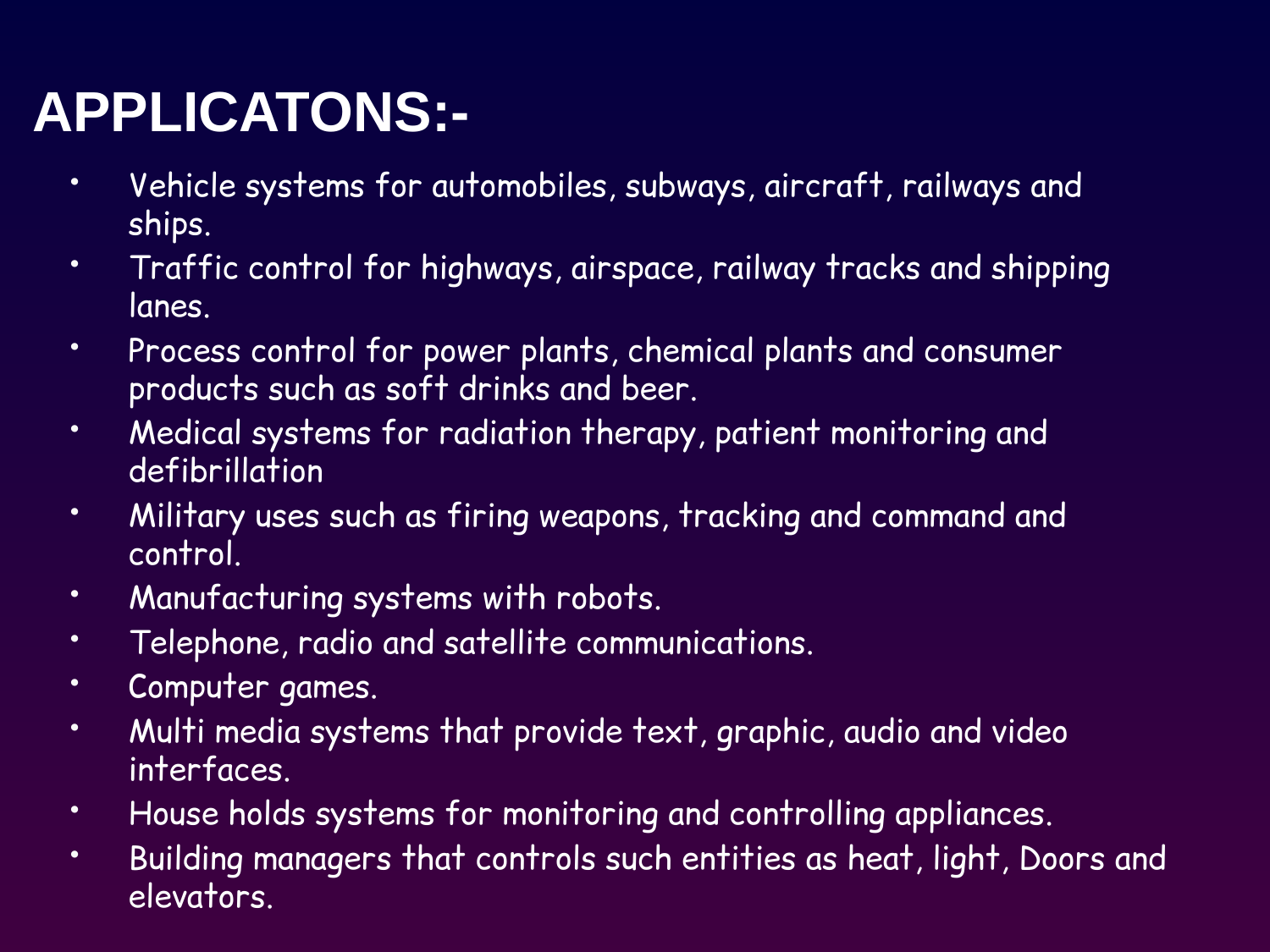

# APPLICATONS:-
Vehicle systems for automobiles, subways, aircraft, railways and ships.
Traffic control for highways, airspace, railway tracks and shipping lanes.
Process control for power plants, chemical plants and consumer products such as soft drinks and beer.
Medical systems for radiation therapy, patient monitoring and defibrillation
Military uses such as firing weapons, tracking and command and control.
Manufacturing systems with robots.
Telephone, radio and satellite communications.
Computer games.
Multi media systems that provide text, graphic, audio and video interfaces.
House holds systems for monitoring and controlling appliances.
Building managers that controls such entities as heat, light, Doors and elevators.